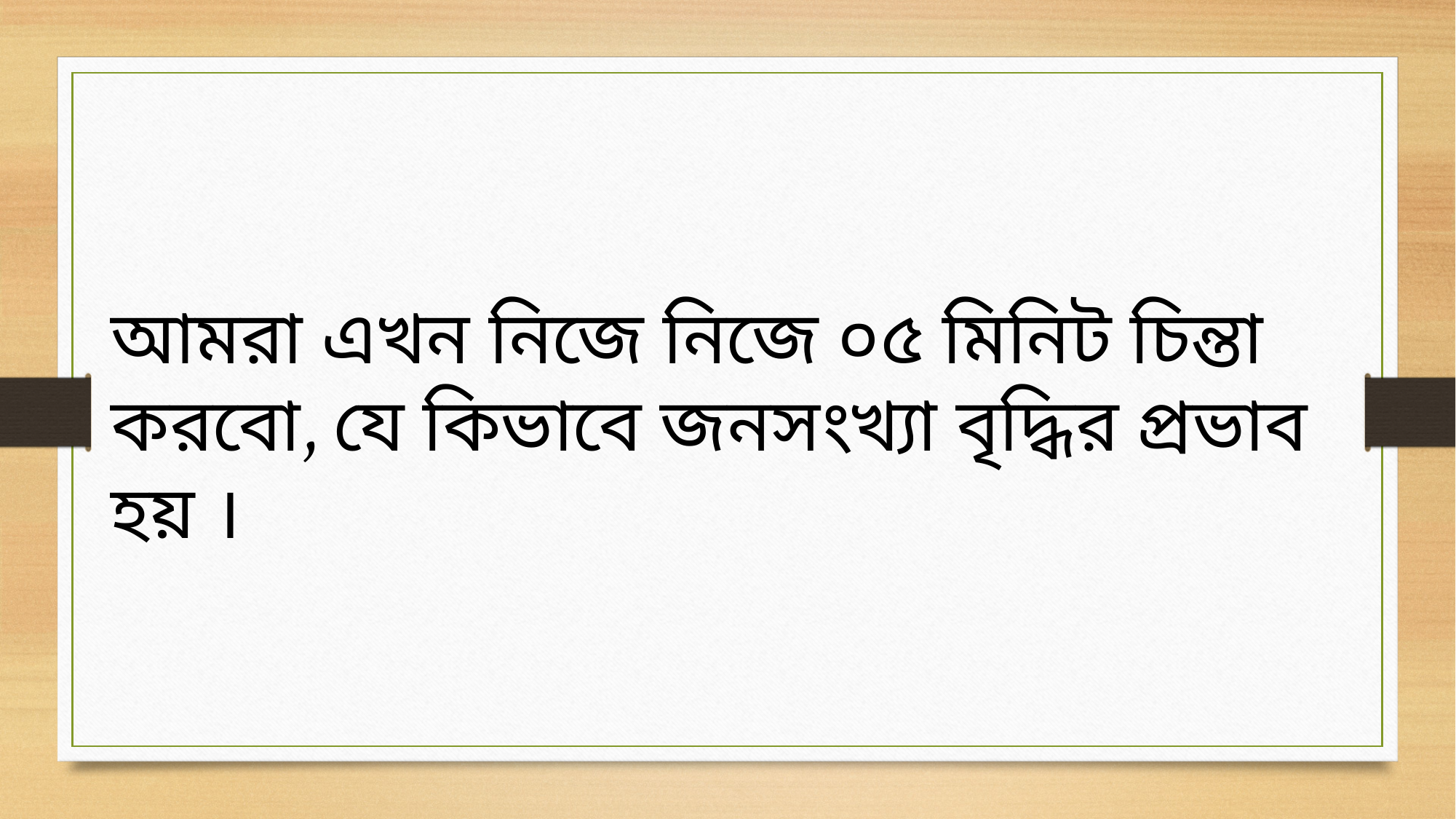

আমরা এখন নিজে নিজে ০৫ মিনিট চিন্তা করবো, যে কিভাবে জনসংখ্যা বৃদ্ধির প্রভাব হয় ।